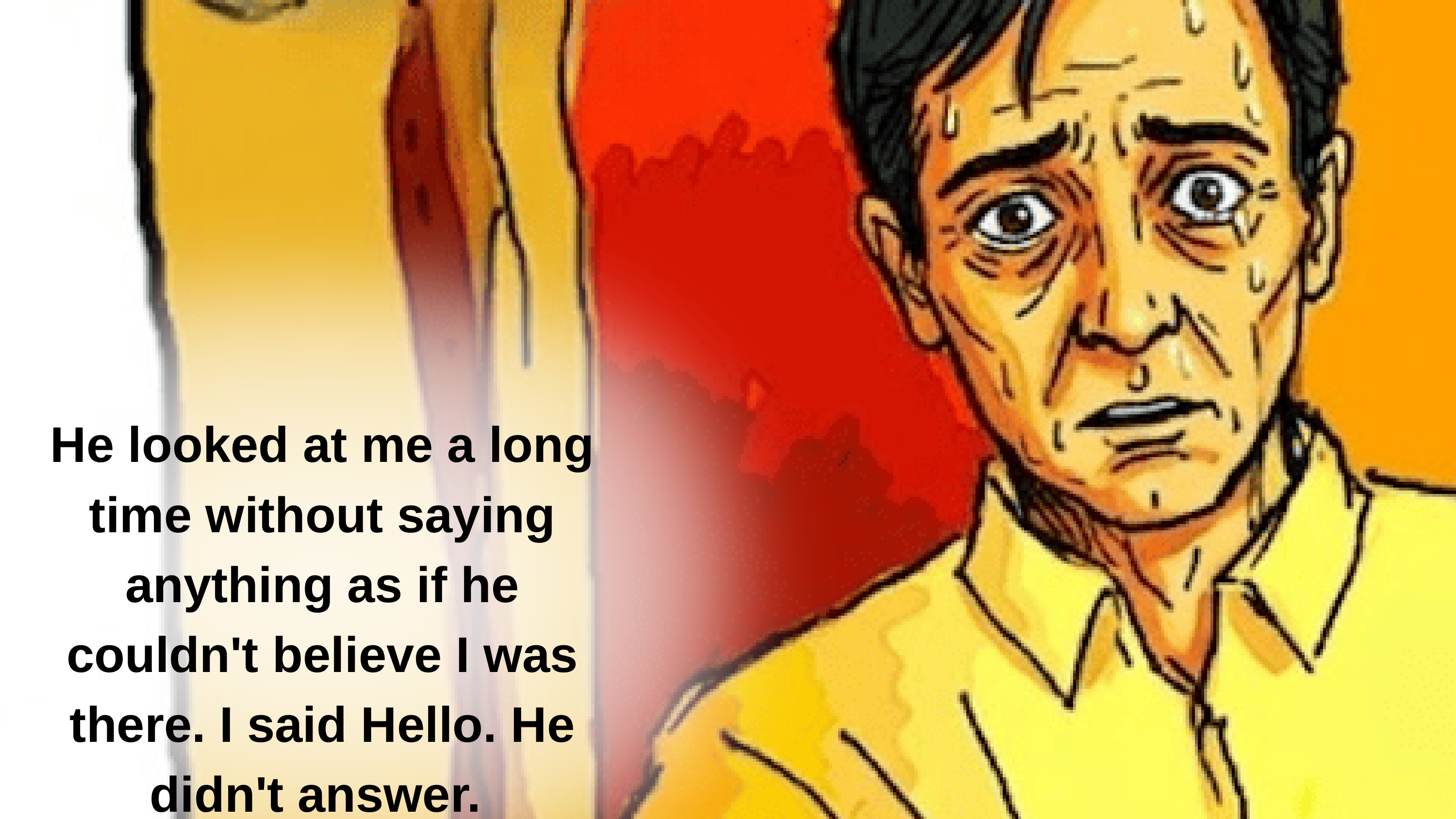

He looked at me a long time without saying anything as if he couldn't believe I was there. I said Hello. He didn't answer.